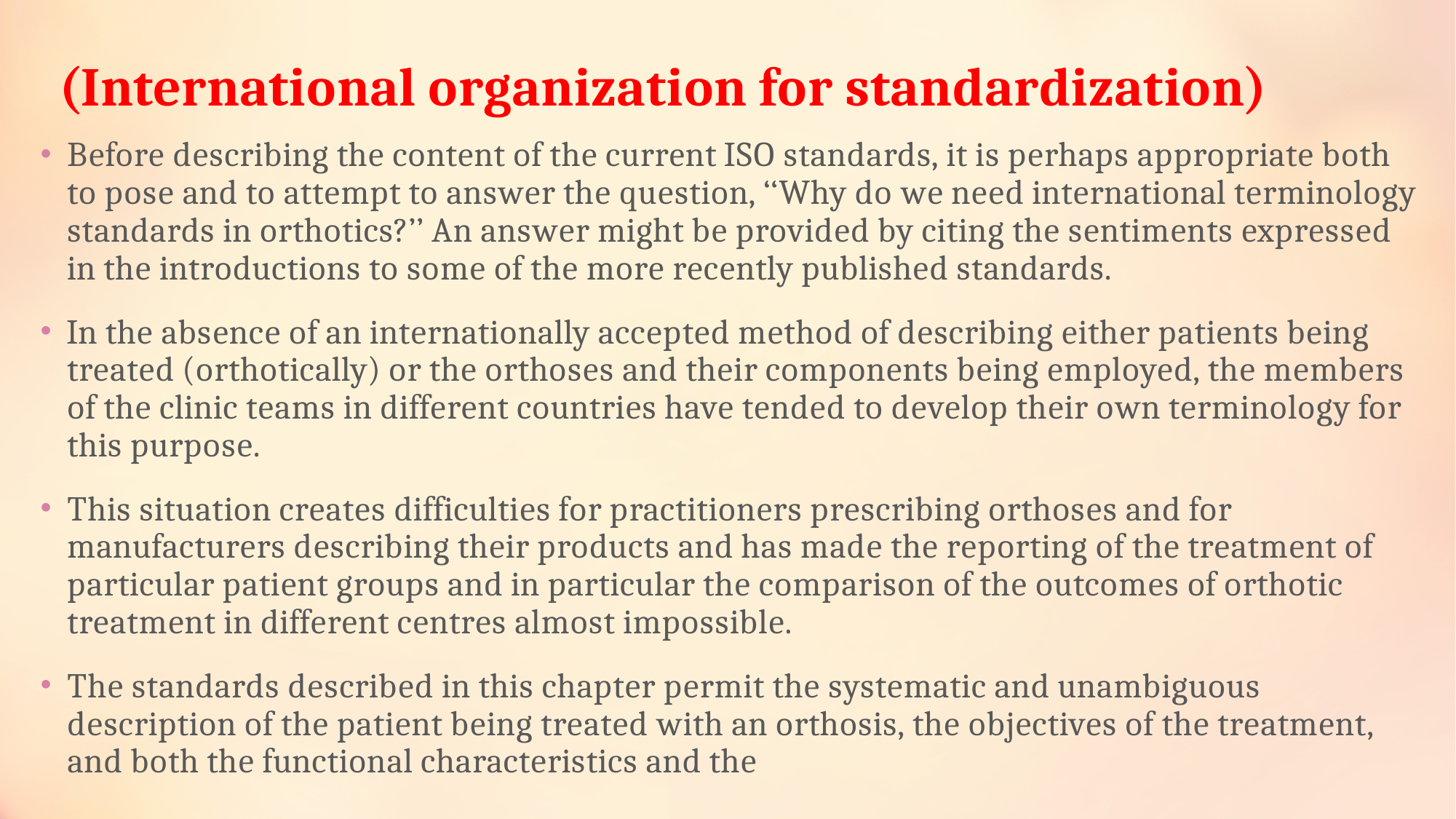

# (International organization for standardization)
Before describing the content of the current ISO standards, it is perhaps appropriate both to pose and to attempt to answer the question, ‘‘Why do we need international terminology standards in orthotics?’’ An answer might be provided by citing the sentiments expressed in the introductions to some of the more recently published standards.
In the absence of an internationally accepted method of describing either patients being treated (orthotically) or the orthoses and their components being employed, the members of the clinic teams in different countries have tended to develop their own terminology for this purpose.
This situation creates difficulties for practitioners prescribing orthoses and for manufacturers describing their products and has made the reporting of the treatment of particular patient groups and in particular the comparison of the outcomes of orthotic treatment in different centres almost impossible.
The standards described in this chapter permit the systematic and unambiguous description of the patient being treated with an orthosis, the objectives of the treatment, and both the functional characteristics and the